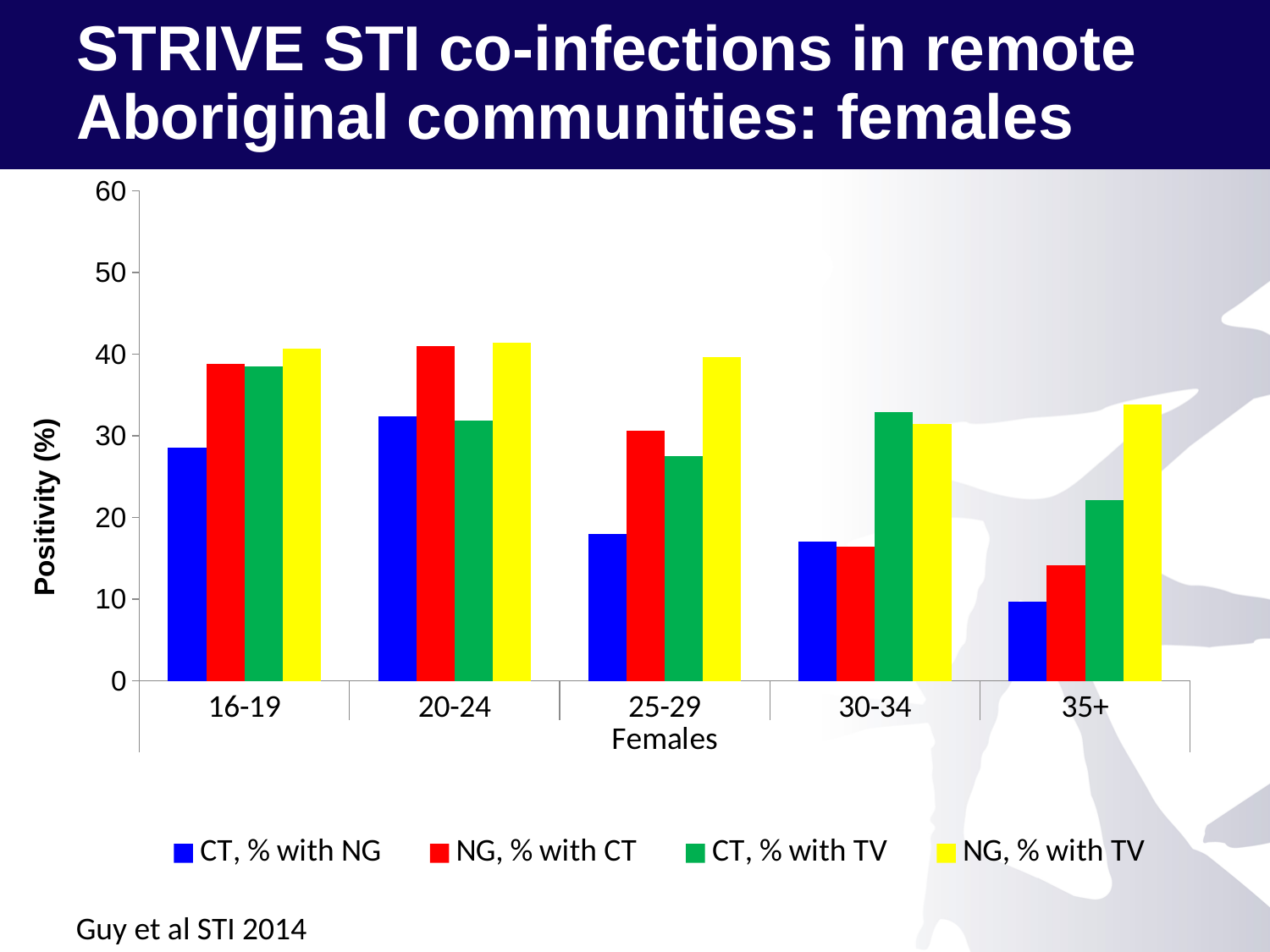

# STRIVE STI co-infections in remote Aboriginal communities: females

### Chart

| Category | CT, % with NG | NG, % with CT | CT, % with TV | NG, % with TV |
|---|---|---|---|---|
| 16-19 | 28.5 | 38.8 | 38.5 | 40.7 |
| 20-24 | 32.4 | 41.0 | 31.9 | 41.4 |
| 25-29 | 18.0 | 30.6 | 27.5 | 39.6 |
| 30-34 | 17.1 | 16.4 | 32.9 | 31.5 |
| 35+ | 9.7 | 14.1 | 22.1 | 33.8 |
Guy et al STI 2014